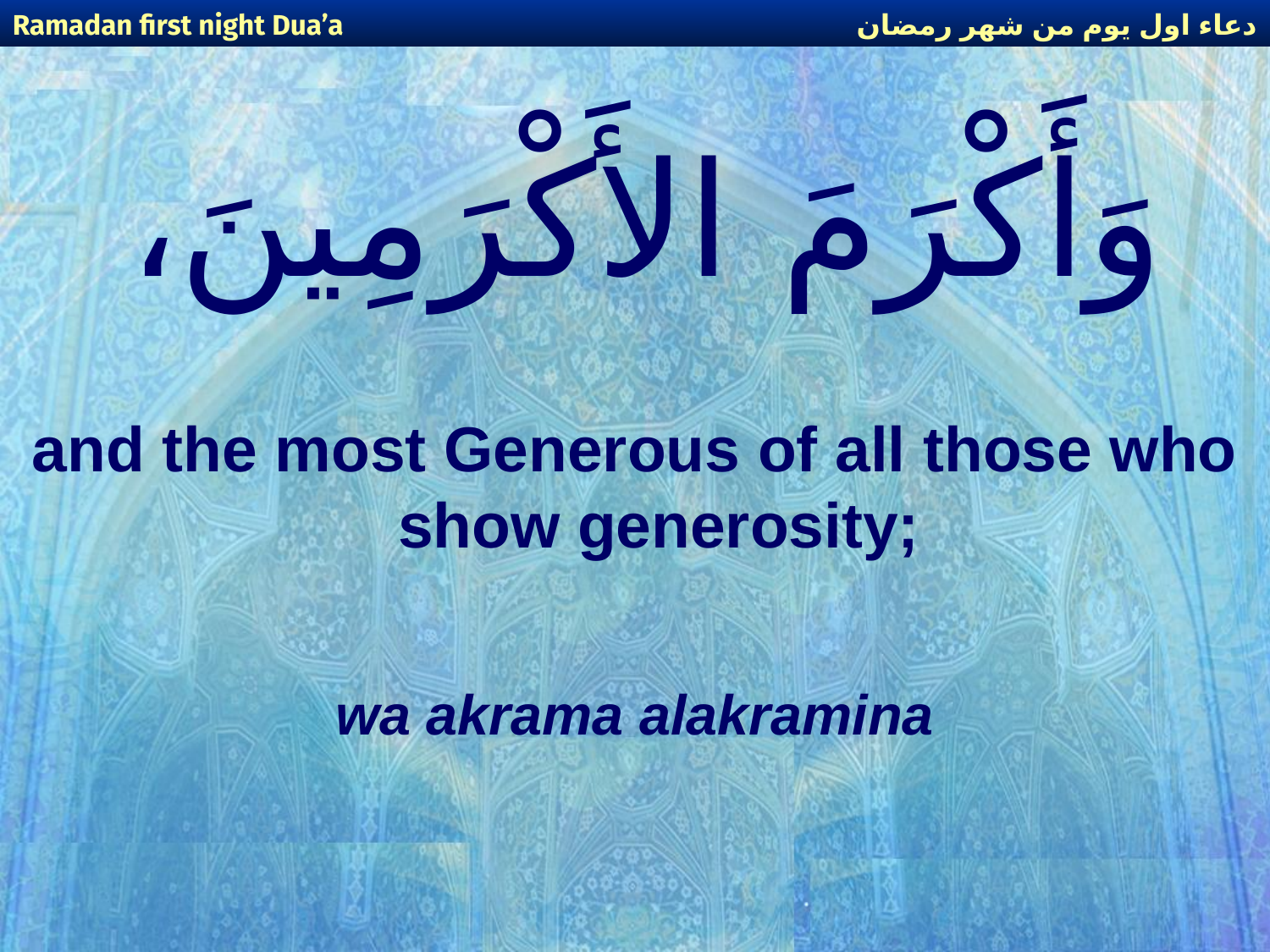

دعاء اول يوم من شهر رمضان
Ramadan first night Dua’a
# وَأَكْرَمَ الأَكْرَمِينَ،
and the most Generous of all those who show generosity;
wa akrama alakramina